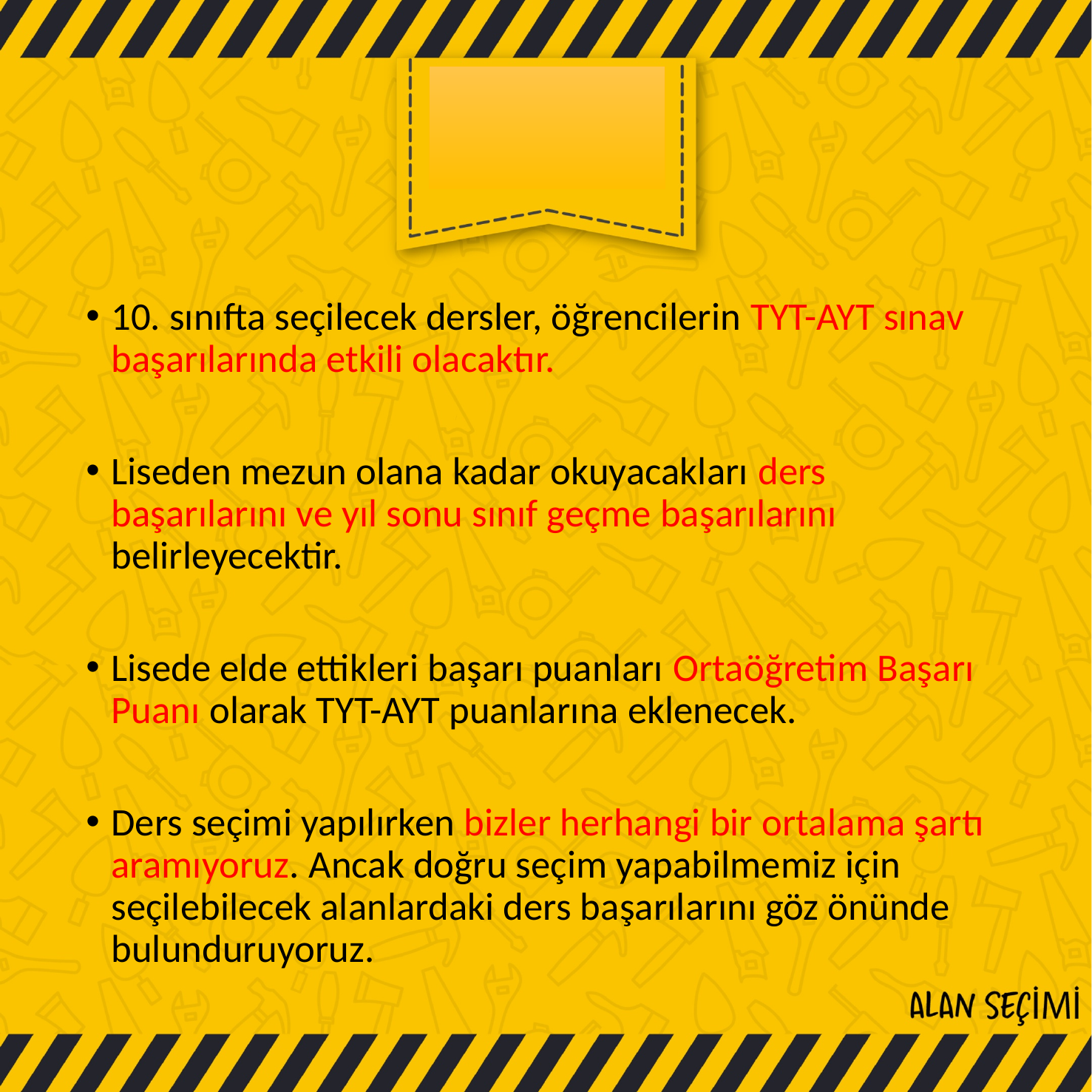

10. sınıfta seçilecek dersler, öğrencilerin TYT-AYT sınav başarılarında etkili olacaktır.

Liseden mezun olana kadar okuyacakları ders başarılarını ve yıl sonu sınıf geçme başarılarını belirleyecektir.

Lisede elde ettikleri başarı puanları Ortaöğretim Başarı Puanı olarak TYT-AYT puanlarına eklenecek.

Ders seçimi yapılırken bizler herhangi bir ortalama şartı aramıyoruz. Ancak doğru seçim yapabilmemiz için seçilebilecek alanlardaki ders başarılarını göz önünde bulunduruyoruz.